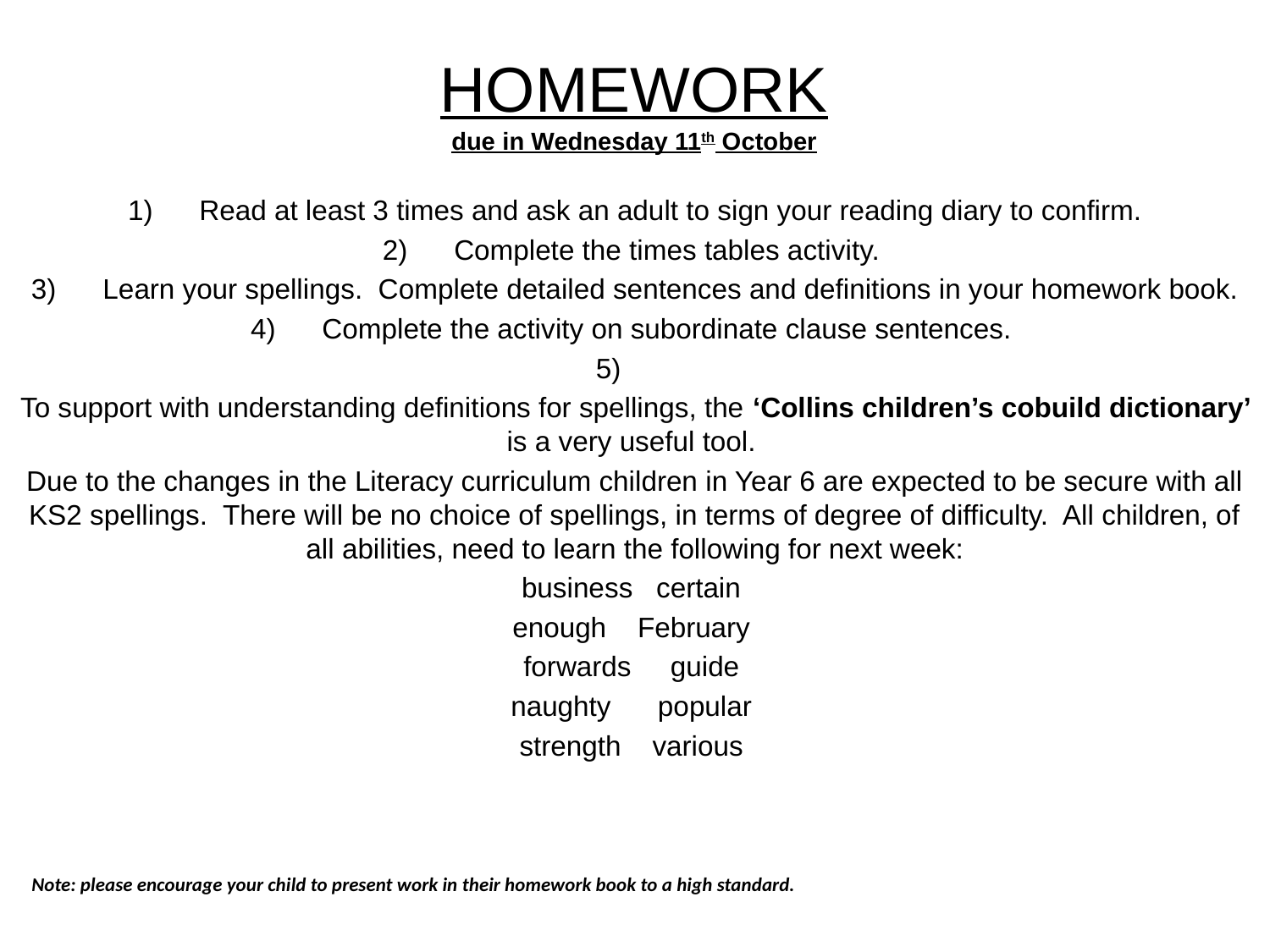

# HOMEWORK due in Wednesday 11th October
Read at least 3 times and ask an adult to sign your reading diary to confirm.
Complete the times tables activity.
Learn your spellings.  Complete detailed sentences and definitions in your homework book.
Complete the activity on subordinate clause sentences.

To support with understanding definitions for spellings, the ‘Collins children’s cobuild dictionary’ is a very useful tool.
Due to the changes in the Literacy curriculum children in Year 6 are expected to be secure with all KS2 spellings.  There will be no choice of spellings, in terms of degree of difficulty.  All children, of all abilities, need to learn the following for next week:
business   certain
enough    February
forwards     guide
naughty      popular
strength    various
Note: please encourage your child to present work in their homework book to a high standard.